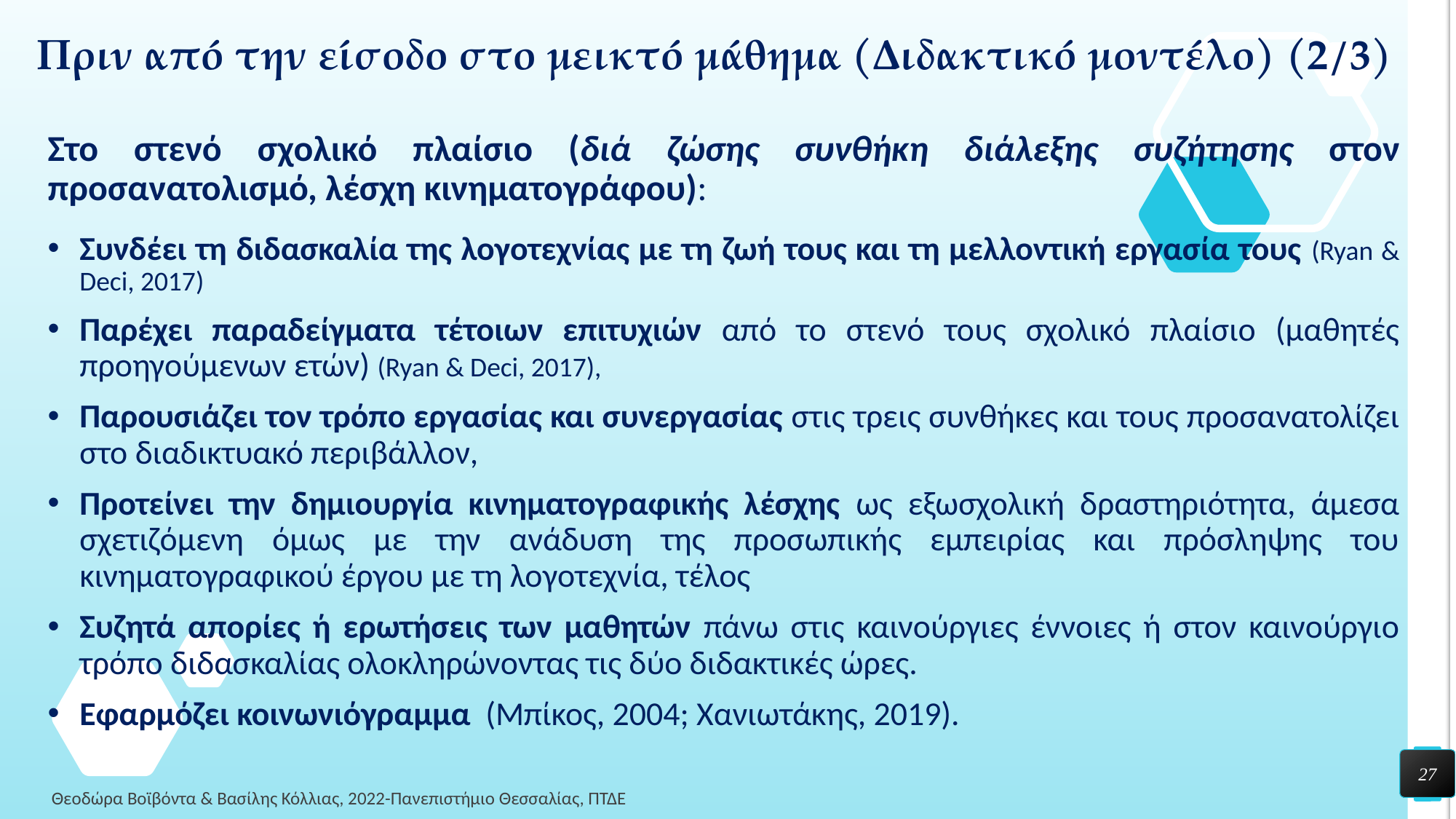

# Πριν από την είσοδο στο μεικτό μάθημα (Διδακτικό μοντέλο) (2/3)
Στο στενό σχολικό πλαίσιο (διά ζώσης συνθήκη διάλεξης συζήτησης στον προσανατολισμό, λέσχη κινηματογράφου):
Συνδέει τη διδασκαλία της λογοτεχνίας με τη ζωή τους και τη μελλοντική εργασία τους (Ryan & Deci, 2017)
Παρέχει παραδείγματα τέτοιων επιτυχιών από το στενό τους σχολικό πλαίσιο (μαθητές προηγούμενων ετών) (Ryan & Deci, 2017),
Παρουσιάζει τον τρόπο εργασίας και συνεργασίας στις τρεις συνθήκες και τους προσανατολίζει στο διαδικτυακό περιβάλλον,
Προτείνει την δημιουργία κινηματογραφικής λέσχης ως εξωσχολική δραστηριότητα, άμεσα σχετιζόμενη όμως με την ανάδυση της προσωπικής εμπειρίας και πρόσληψης του κινηματογραφικού έργου με τη λογοτεχνία, τέλος
Συζητά απορίες ή ερωτήσεις των μαθητών πάνω στις καινούργιες έννοιες ή στον καινούργιο τρόπο διδασκαλίας ολοκληρώνοντας τις δύο διδακτικές ώρες.
Εφαρμόζει κοινωνιόγραμμα  (Μπίκος, 2004; Χανιωτάκης, 2019).

27
Θεοδώρα Βοϊβόντα & Βασίλης Κόλλιας, 2022-Πανεπιστήμιο Θεσσαλίας, ΠΤΔΕ